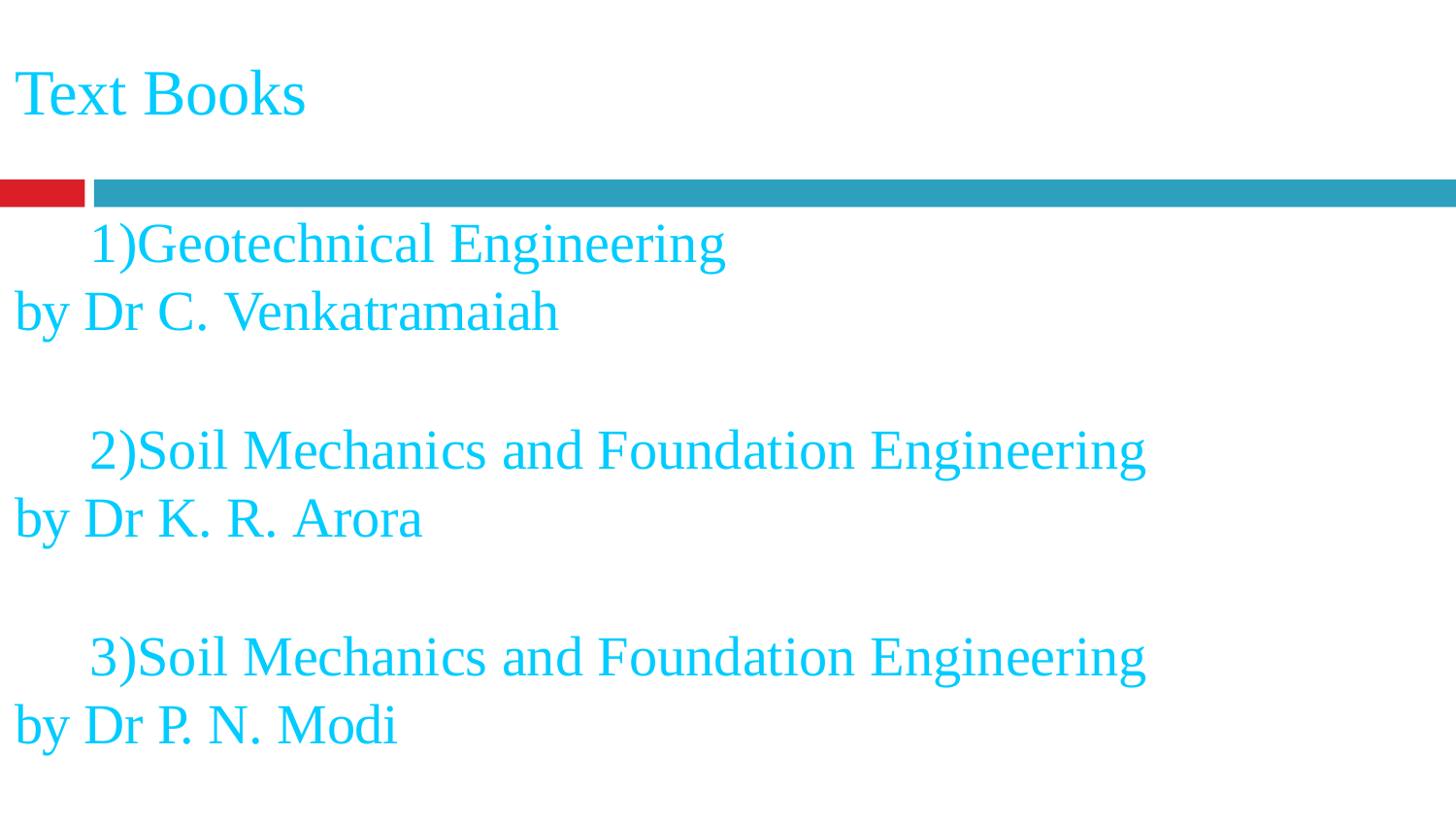

# Text Books
Geotechnical Engineering by Dr C. Venkatramaiah

Soil Mechanics and Foundation Engineering by Dr K. R. Arora

Soil Mechanics and Foundation Engineering by Dr P. N. Modi